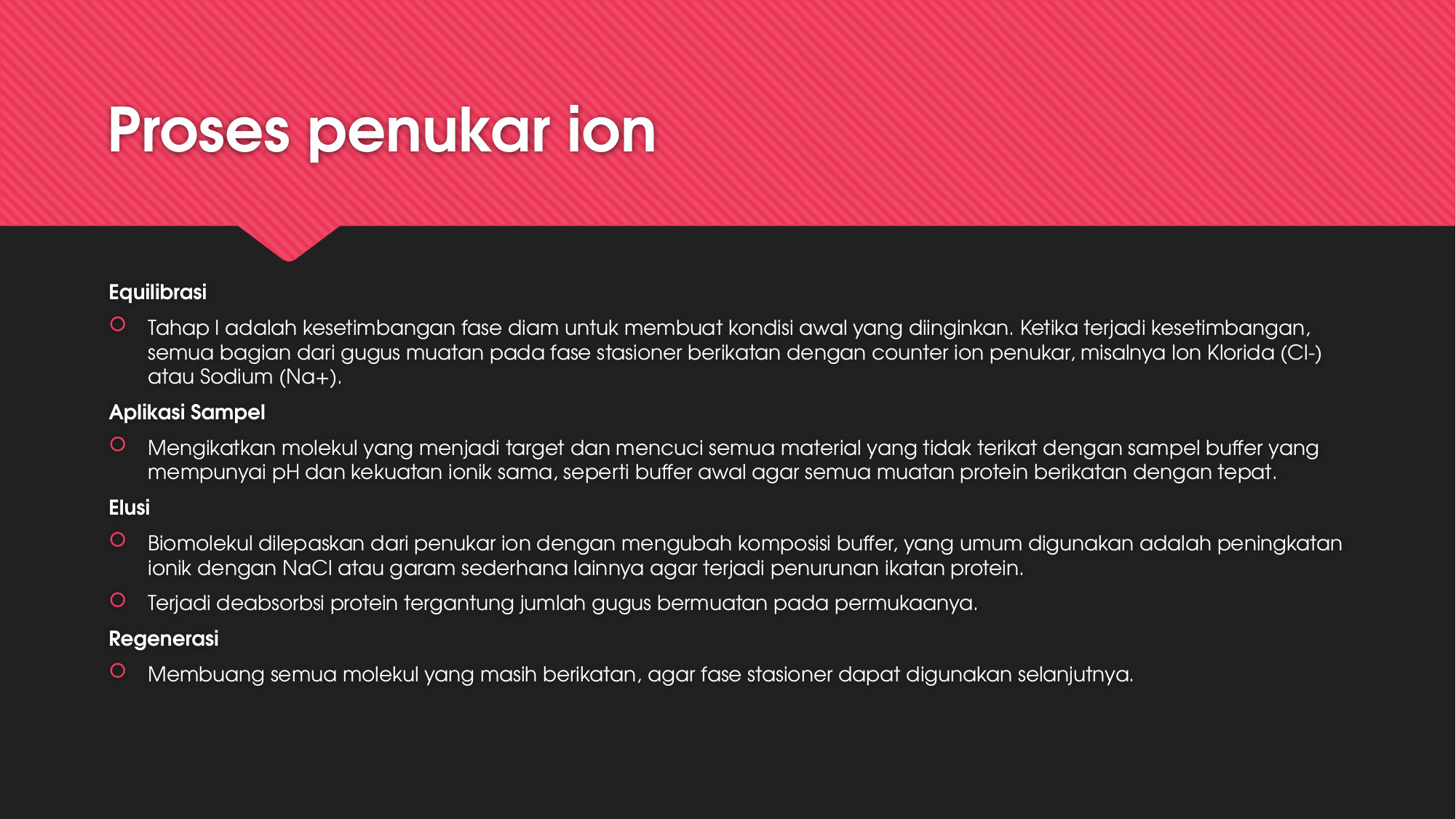

# Proses penukar ion
Equilibrasi
Tahap I adalah kesetimbangan fase diam untuk membuat kondisi awal yang diinginkan. Ketika terjadi kesetimbangan, semua bagian dari gugus muatan pada fase stasioner berikatan dengan counter ion penukar, misalnya Ion Klorida (Cl-) atau Sodium (Na+).
Aplikasi Sampel
Mengikatkan molekul yang menjadi target dan mencuci semua material yang tidak terikat dengan sampel buffer yang mempunyai pH dan kekuatan ionik sama, seperti buffer awal agar semua muatan protein berikatan dengan tepat.
Elusi
Biomolekul dilepaskan dari penukar ion dengan mengubah komposisi buffer, yang umum digunakan adalah peningkatan ionik dengan NaCl atau garam sederhana lainnya agar terjadi penurunan ikatan protein.
Terjadi deabsorbsi protein tergantung jumlah gugus bermuatan pada permukaanya.
Regenerasi
Membuang semua molekul yang masih berikatan, agar fase stasioner dapat digunakan selanjutnya.